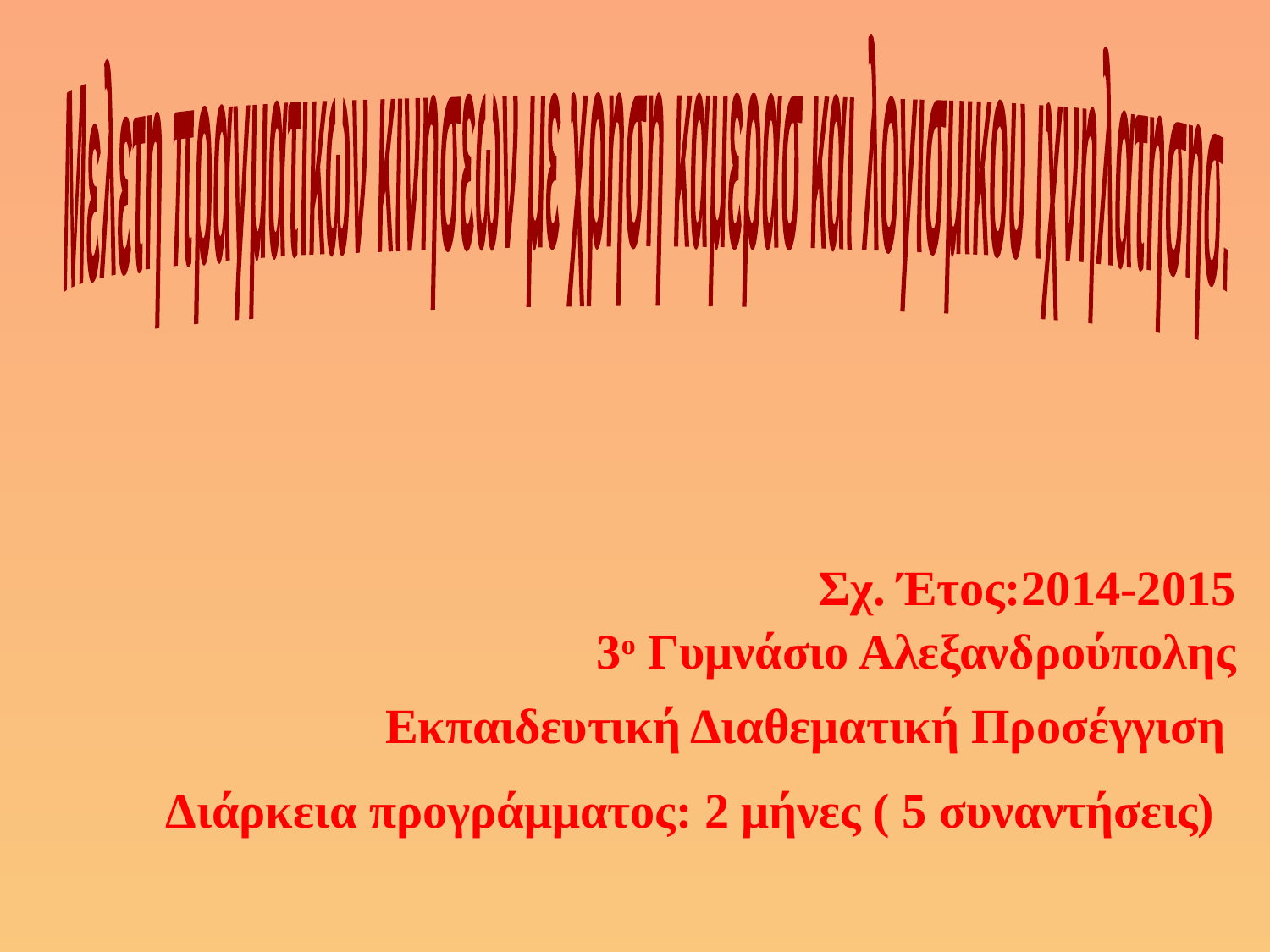

Μελετη πραγματικων κινησεων με χρηση καμερασ και λογισμικου ιχνηλατησησ.
Σχ. Έτος:2014-2015
3ο Γυμνάσιο Αλεξανδρούπολης
Εκπαιδευτική Διαθεματική Προσέγγιση
Διάρκεια προγράμματος: 2 μήνες ( 5 συναντήσεις)